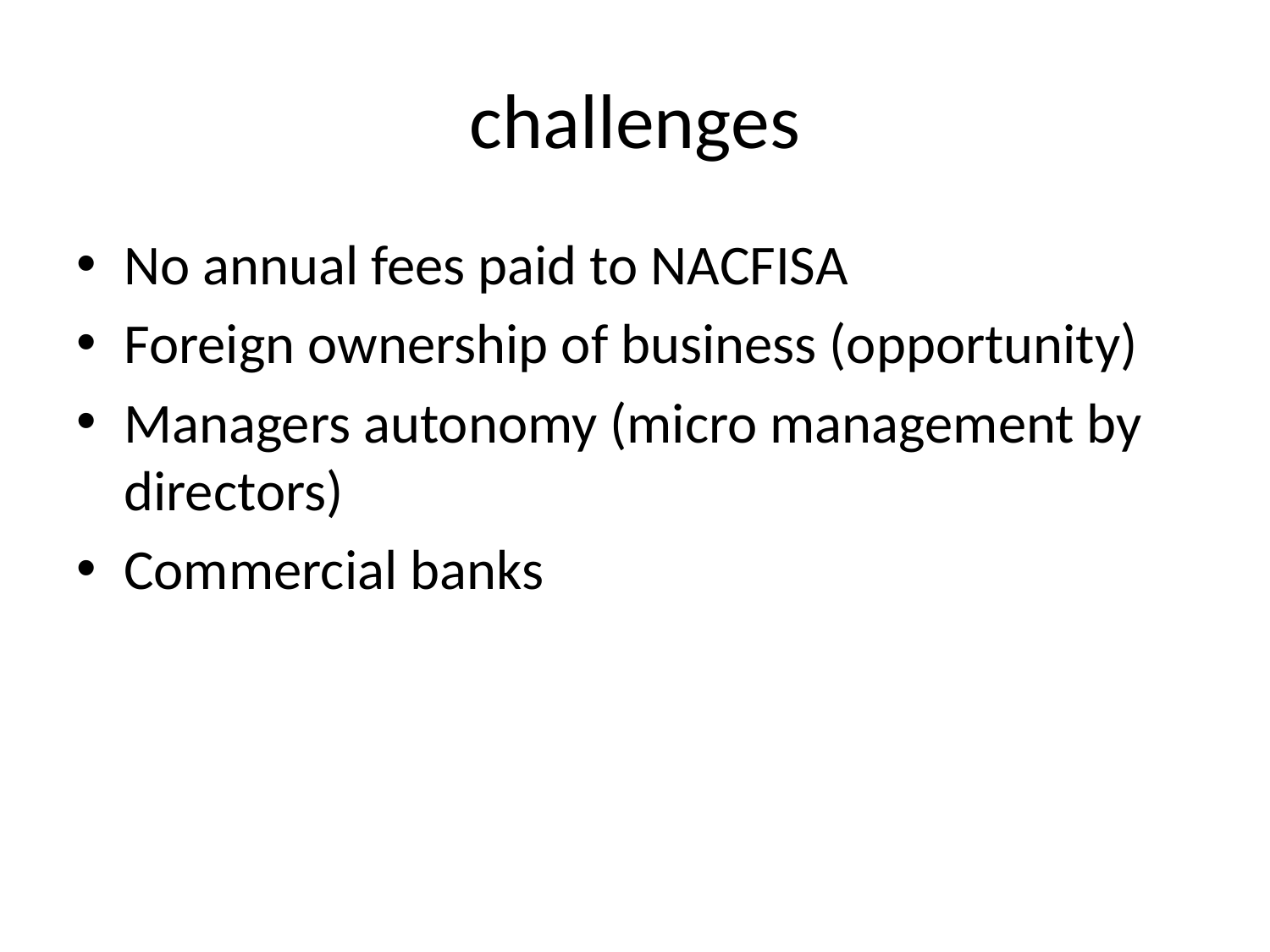

# challenges
No annual fees paid to NACFISA
Foreign ownership of business (opportunity)
Managers autonomy (micro management by directors)
Commercial banks